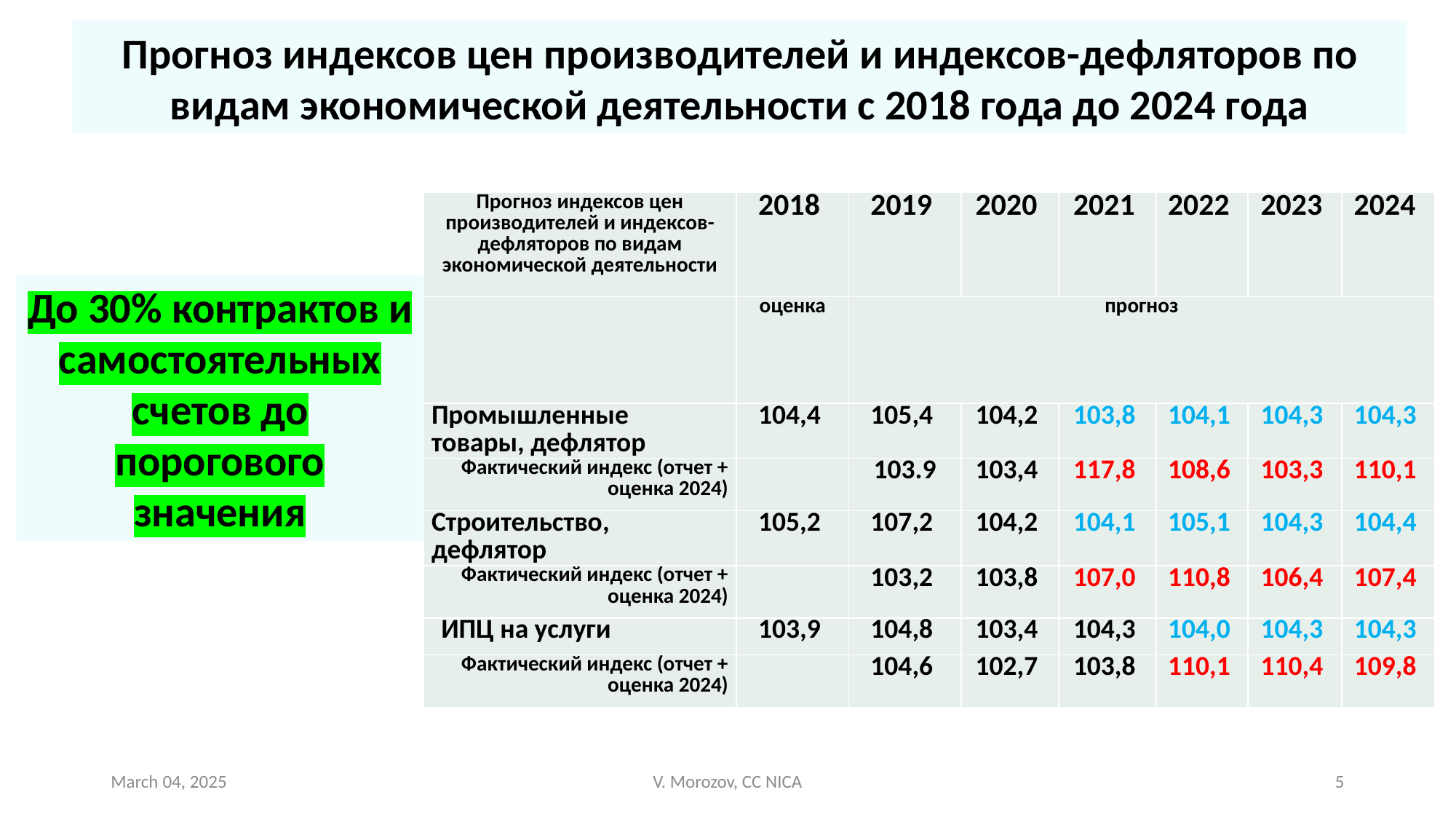

Прогноз индексов цен производителей и индексов-дефляторов по видам экономической деятельноcти с 2018 года до 2024 года
| Прогноз индексов цен производителей и индексов-дефляторов по видам экономической деятельноcти | 2018 | 2019 | 2020 | 2021 | 2022 | 2023 | 2024 |
| --- | --- | --- | --- | --- | --- | --- | --- |
|  | оценка | прогноз |  |  |  |  |  |
| Промышленные товары, дефлятор | 104,4 | 105,4 | 104,2 | 103,8 | 104,1 | 104,3 | 104,3 |
| Фактический индекс (отчет + оценка 2024) |  | 103.9 | 103,4 | 117,8 | 108,6 | 103,3 | 110,1 |
| Строительство, дефлятор | 105,2 | 107,2 | 104,2 | 104,1 | 105,1 | 104,3 | 104,4 |
| Фактический индекс (отчет + оценка 2024) |  | 103,2 | 103,8 | 107,0 | 110,8 | 106,4 | 107,4 |
| ИПЦ на услуги | 103,9 | 104,8 | 103,4 | 104,3 | 104,0 | 104,3 | 104,3 |
| Фактический индекс (отчет + оценка 2024) |  | 104,6 | 102,7 | 103,8 | 110,1 | 110,4 | 109,8 |
До 30% контрактов и самостоятельных счетов до порогового значения
March 04, 2025
V. Morozov, CC NICA
5